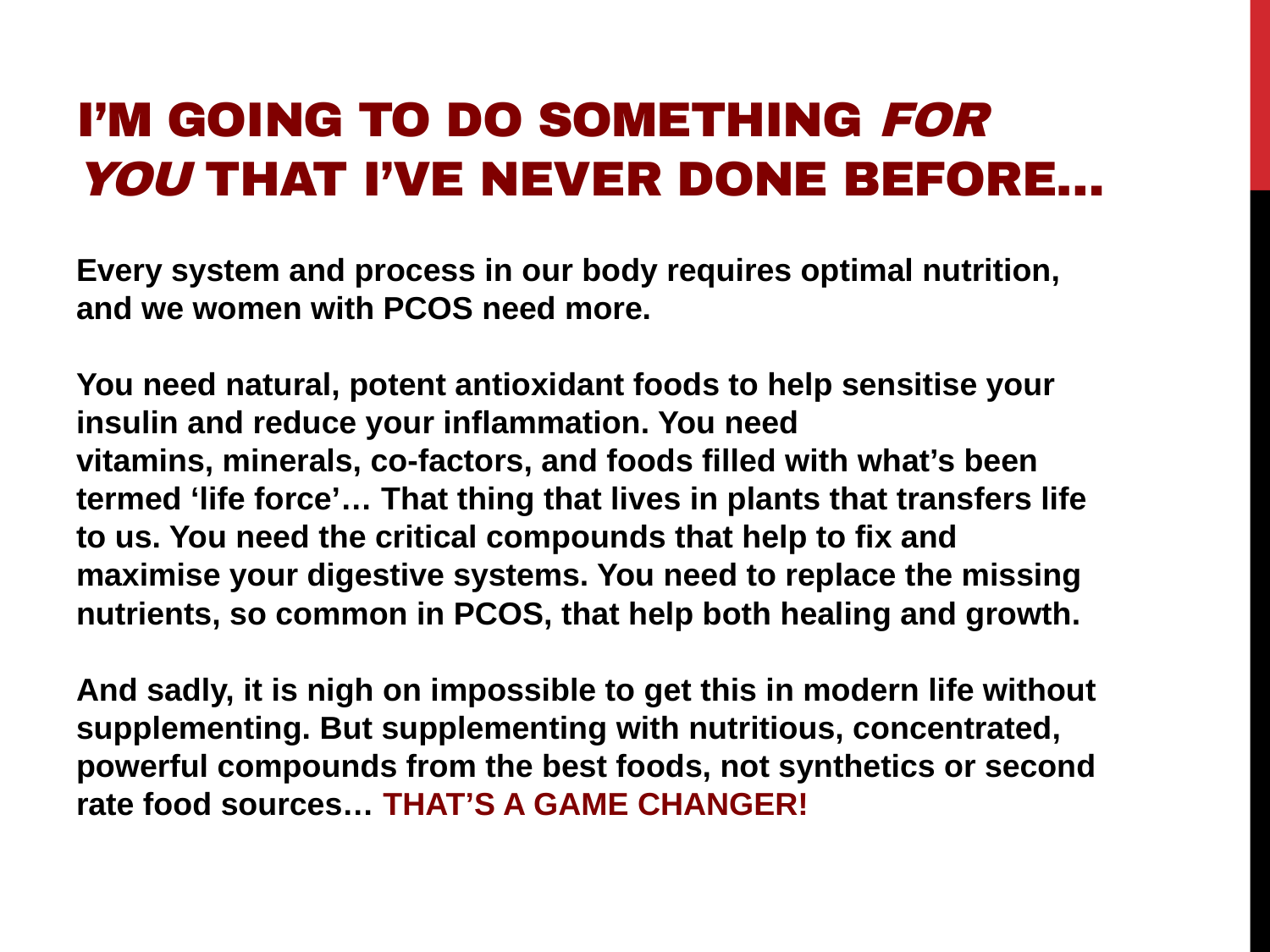

# I’m going to do something for you that I’ve never done before…
Every system and process in our body requires optimal nutrition, and we women with PCOS need more.
You need natural, potent antioxidant foods to help sensitise your insulin and reduce your inflammation. You need
vitamins, minerals, co-factors, and foods filled with what’s been termed ‘life force’… That thing that lives in plants that transfers life to us. You need the critical compounds that help to fix and maximise your digestive systems. You need to replace the missing nutrients, so common in PCOS, that help both healing and growth.
And sadly, it is nigh on impossible to get this in modern life without supplementing. But supplementing with nutritious, concentrated, powerful compounds from the best foods, not synthetics or second rate food sources… THAT’S A GAME CHANGER!